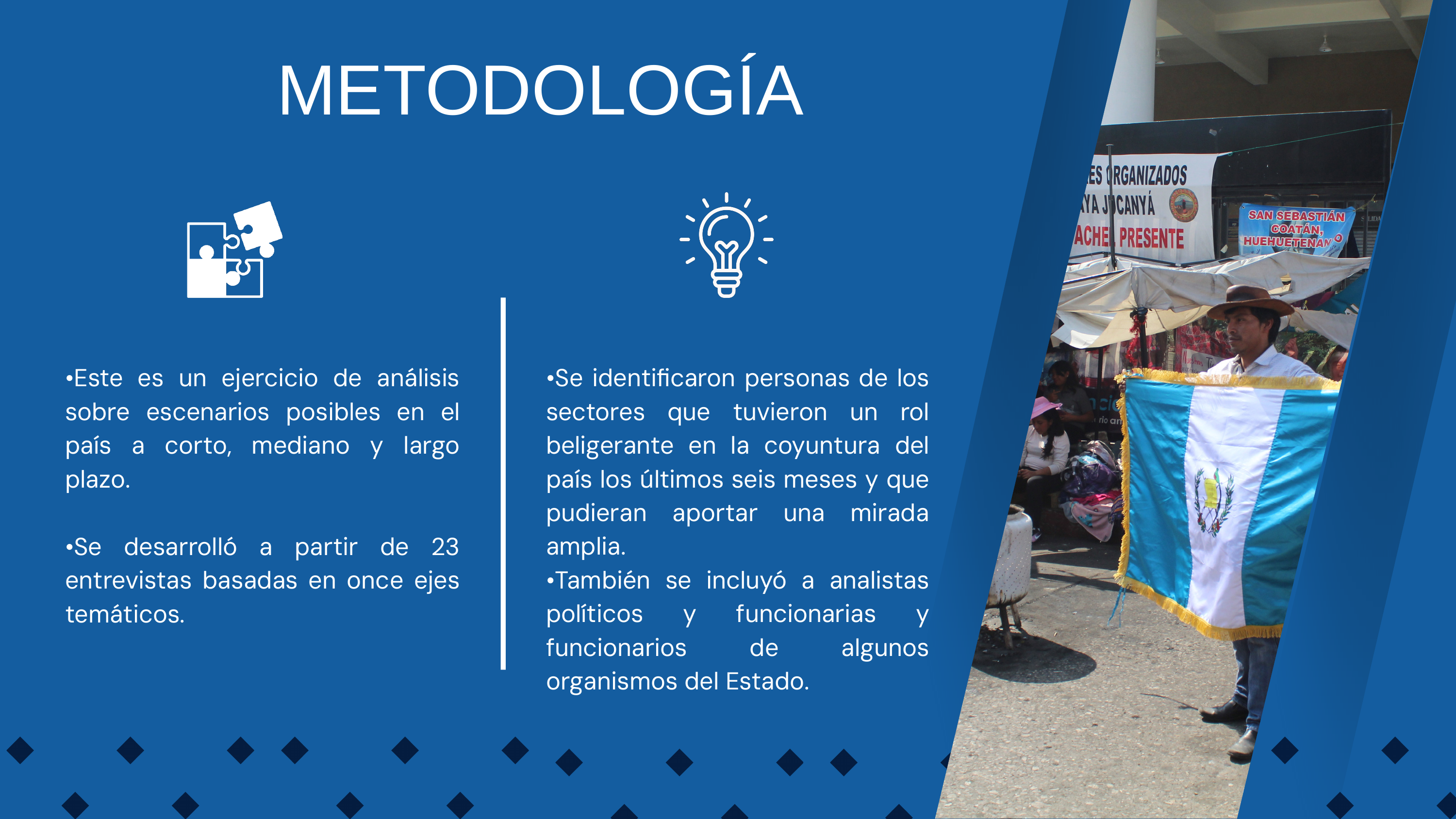

•Se identificaron personas de los sectores que tuvieron un rol beligerante en la coyuntura del país los últimos seis meses y que pudieran aportar una mirada amplia.
•También se incluyó a analistas políticos y funcionarias y funcionarios de algunos organismos del Estado.

•Este es un ejercicio de análisis sobre escenarios posibles en el país a corto, mediano y largo plazo.

•Se desarrolló a partir de 23 entrevistas basadas en once ejes temáticos.

METODOLOGÍA